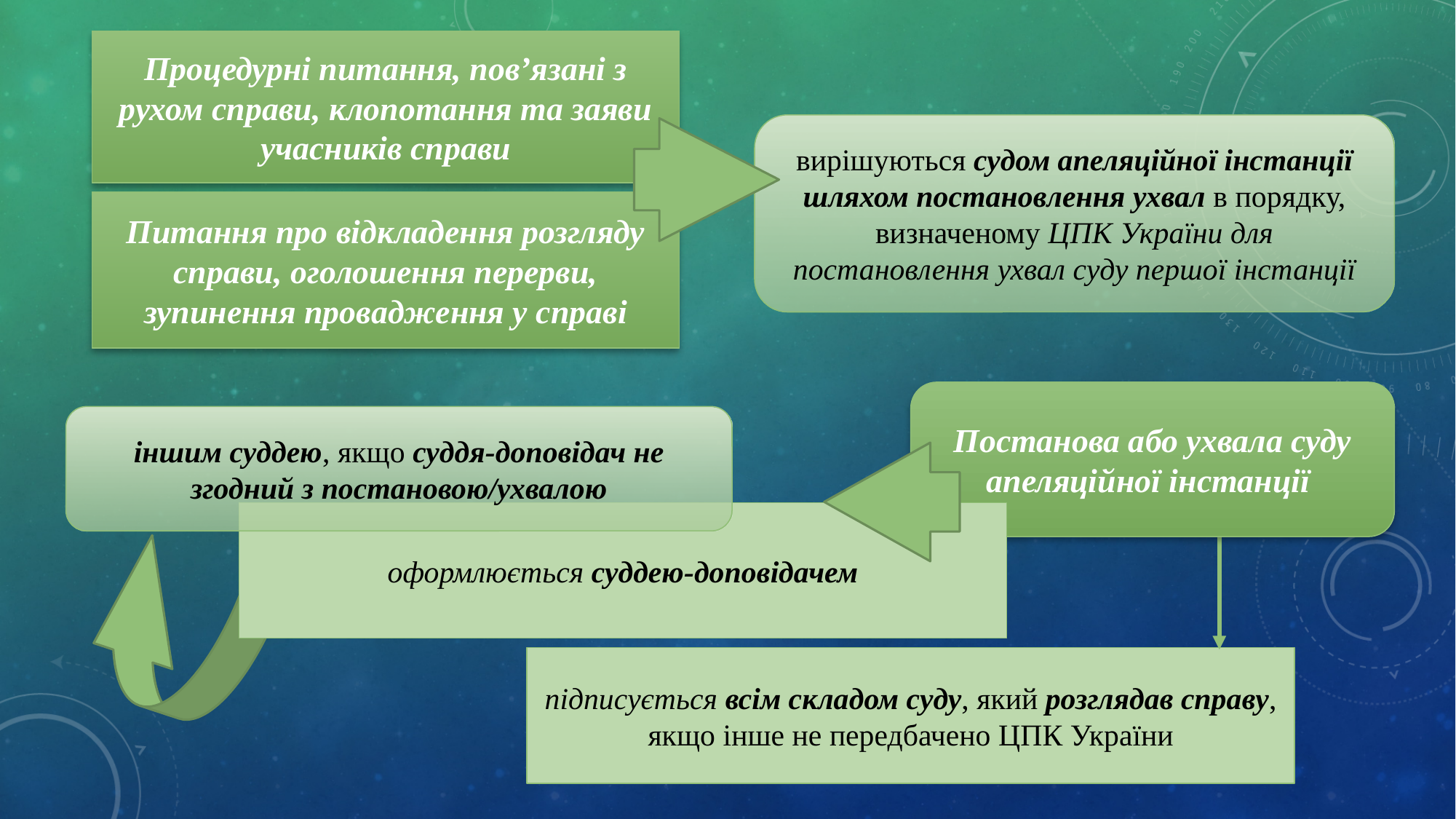

Процедурні питання, пов’язані з рухом справи, клопотання та заяви учасників справи
вирішуються судом апеляційної інстанції шляхом постановлення ухвал в порядку, визначеному ЦПК України для постановлення ухвал суду першої інстанції

Питання про відкладення розгляду справи, оголошення перерви, зупинення провадження у справі
Постанова або ухвала суду апеляційної інстанції
іншим суддею, якщо суддя-доповідач не згодний з постановою/ухвалою

оформлюється суддею-доповідачем

підписується всім складом суду, який розглядав справу, якщо інше не передбачено ЦПК України